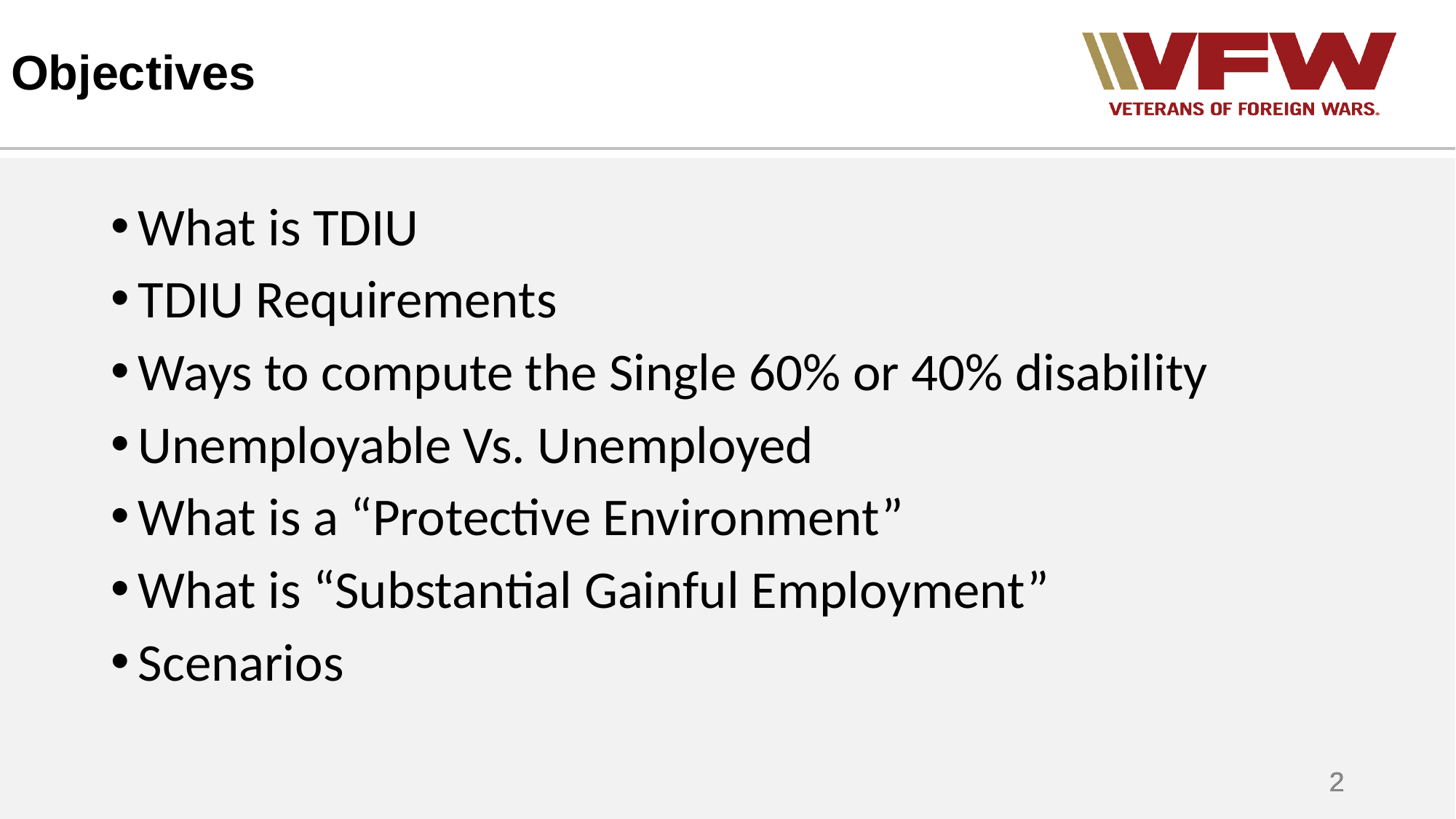

# Objectives
What is TDIU
TDIU Requirements
Ways to compute the Single 60% or 40% disability
Unemployable Vs. Unemployed
What is a “Protective Environment”
What is “Substantial Gainful Employment”
Scenarios

2